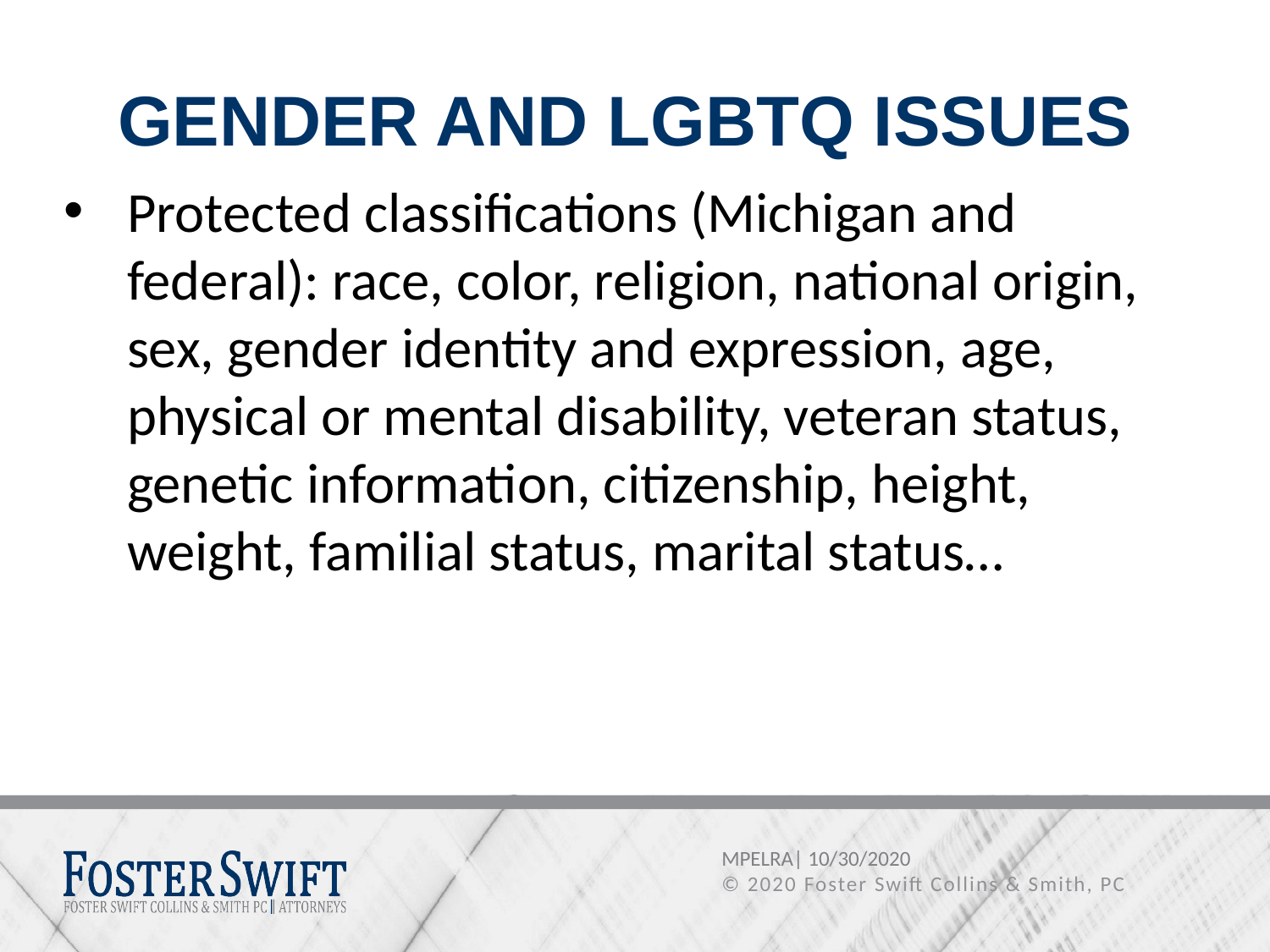

# GENDER AND LGBTQ ISSUES
Protected classifications (Michigan and federal): race, color, religion, national origin, sex, gender identity and expression, age, physical or mental disability, veteran status, genetic information, citizenship, height, weight, familial status, marital status…